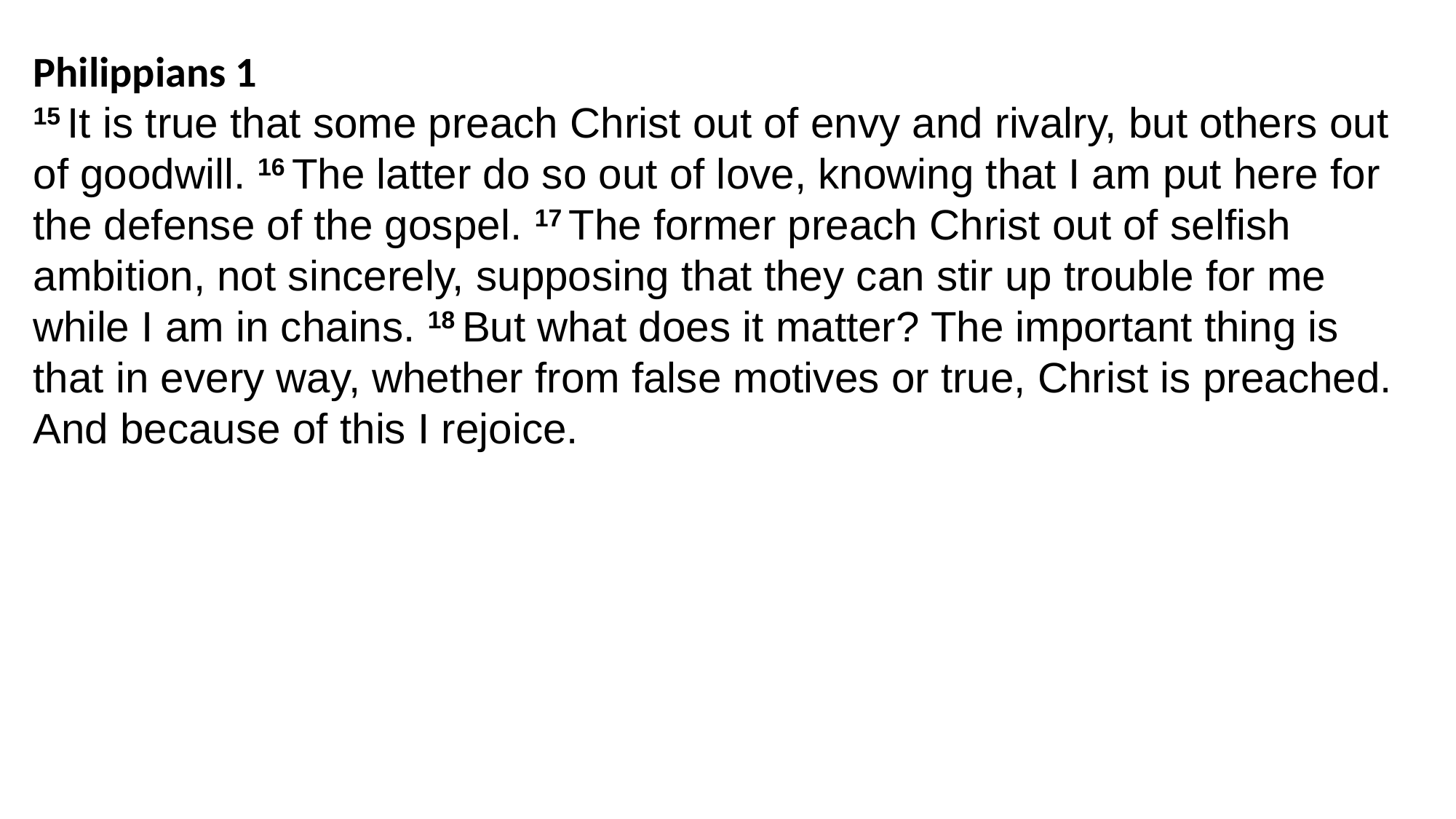

Philippians 1
15 It is true that some preach Christ out of envy and rivalry, but others out of goodwill. 16 The latter do so out of love, knowing that I am put here for the defense of the gospel. 17 The former preach Christ out of selfish ambition, not sincerely, supposing that they can stir up trouble for me while I am in chains. 18 But what does it matter? The important thing is that in every way, whether from false motives or true, Christ is preached. And because of this I rejoice.